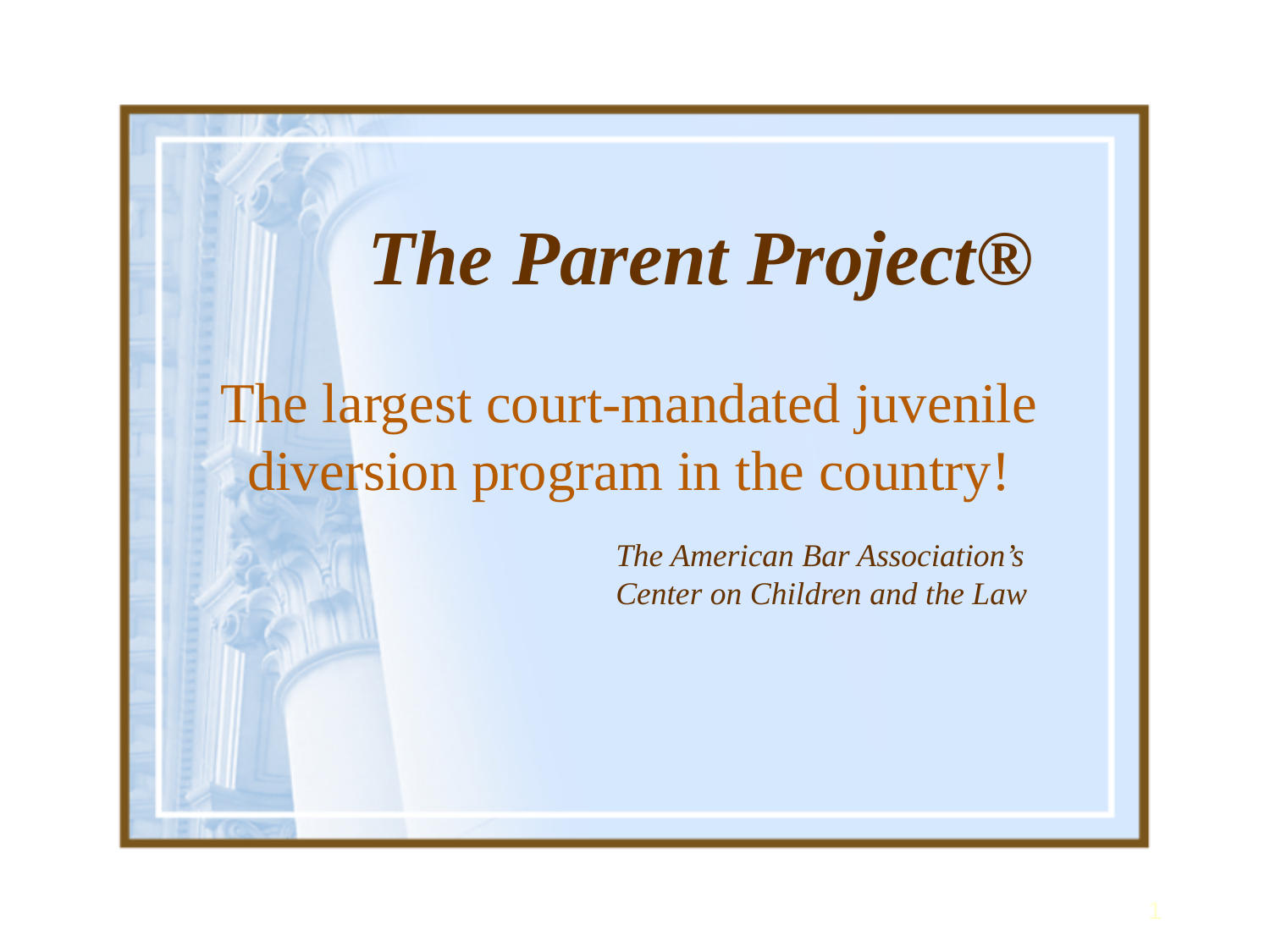

# The Parent Project®
The largest court-mandated juvenile diversion program in the country!
The American Bar Association’s
Center on Children and the Law
1